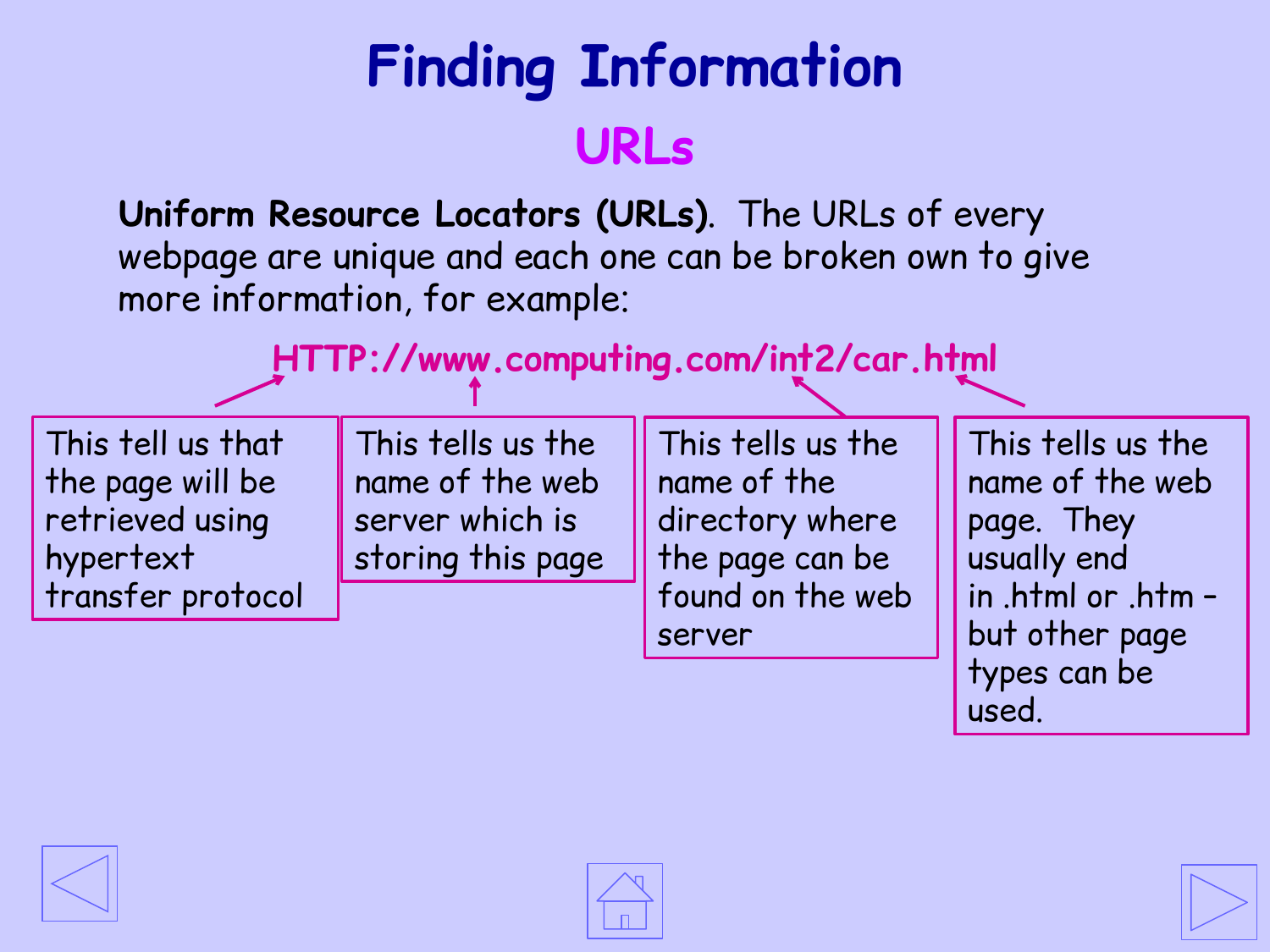

# Finding Information
URLs
Uniform Resource Locators (URLs).  The URLs of every webpage are unique and each one can be broken own to give more information, for example:
HTTP://www.computing.com/int2/car.html

This tell us that the page will be retrieved using hypertext transfer protocol
This tells us the name of the web server which is storing this page
This tells us the name of the directory where the page can be found on the web server
This tells us the name of the web page.  They usually end in .html or .htm – but other page types can be used.